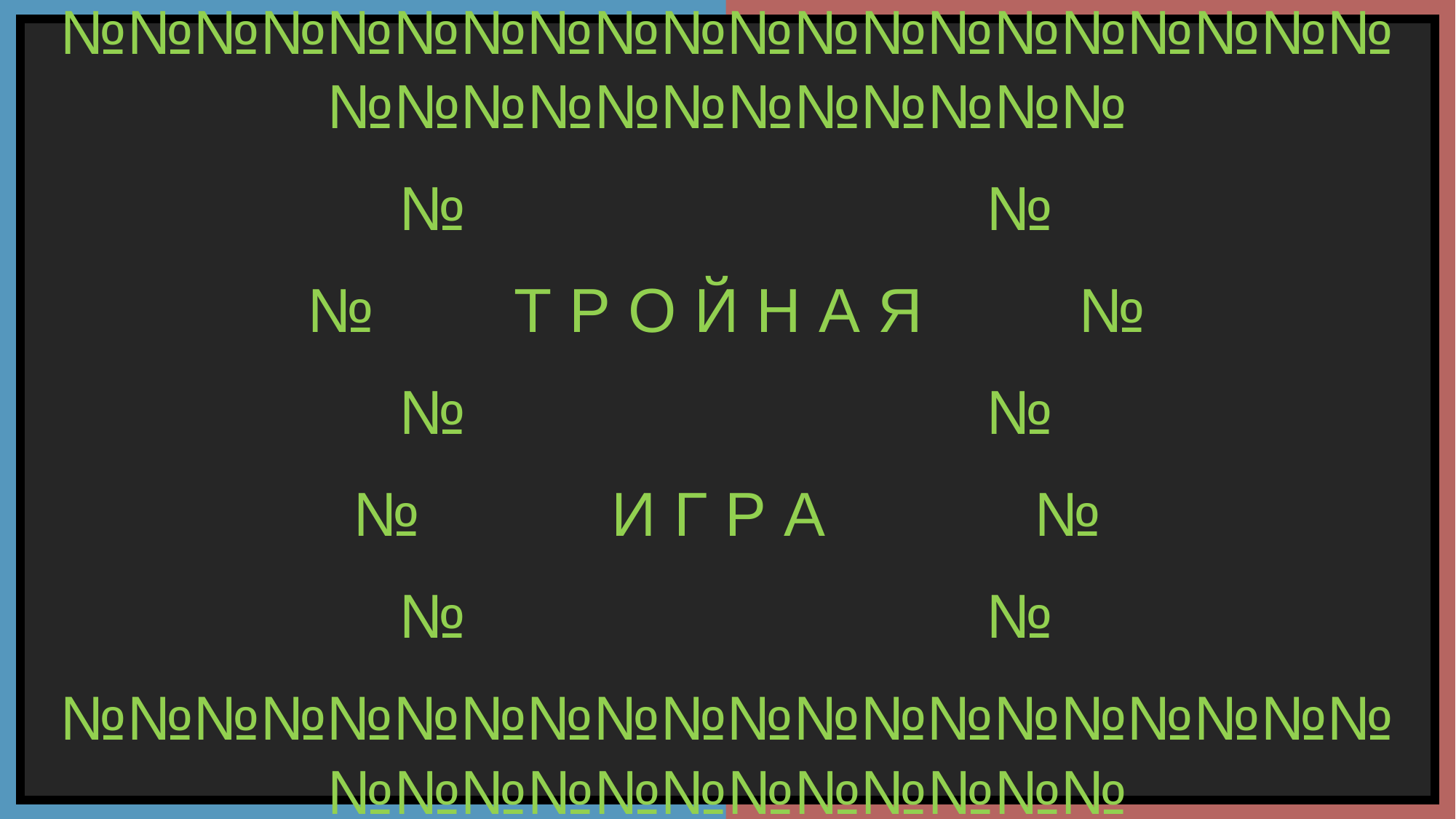

№№№№№№№№№№№№№№№№№№№№№№№№№№№№№№№№
№                              №
№        Т Р О Й Н А Я         №
№                              №
№           И Г Р А            №
№                              №
№№№№№№№№№№№№№№№№№№№№№№№№№№№№№№№№